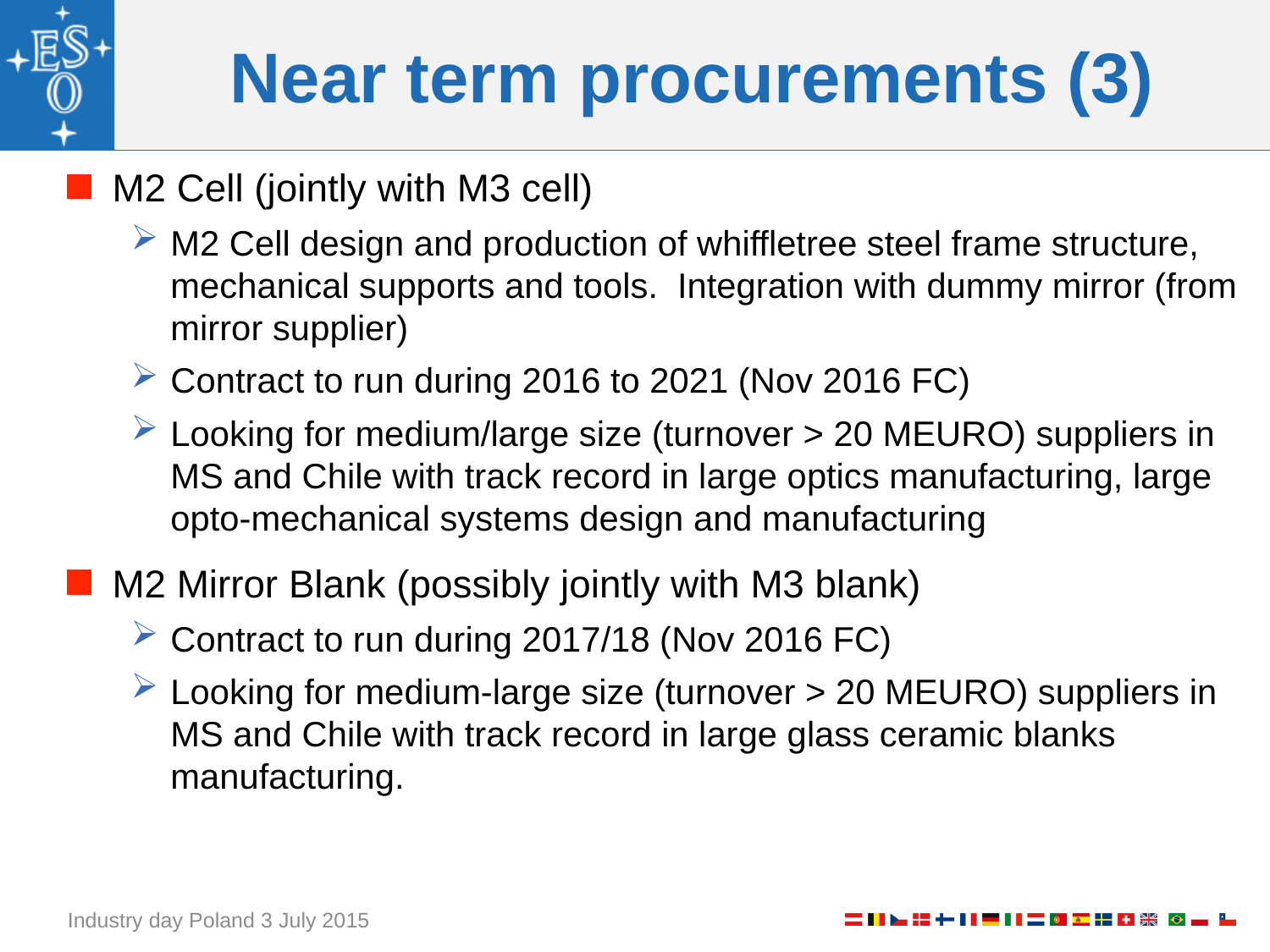

# Near term procurements (3)
M2 Cell (jointly with M3 cell)
M2 Cell design and production of whiffletree steel frame structure, mechanical supports and tools.  Integration with dummy mirror (from mirror supplier)
Contract to run during 2016 to 2021 (Nov 2016 FC)
Looking for medium/large size (turnover > 20 MEURO) suppliers in MS and Chile with track record in large optics manufacturing, large opto-mechanical systems design and manufacturing
M2 Mirror Blank (possibly jointly with M3 blank)
Contract to run during 2017/18 (Nov 2016 FC)
Looking for medium-large size (turnover > 20 MEURO) suppliers in MS and Chile with track record in large glass ceramic blanks manufacturing.

Industry day Poland 3 July 2015